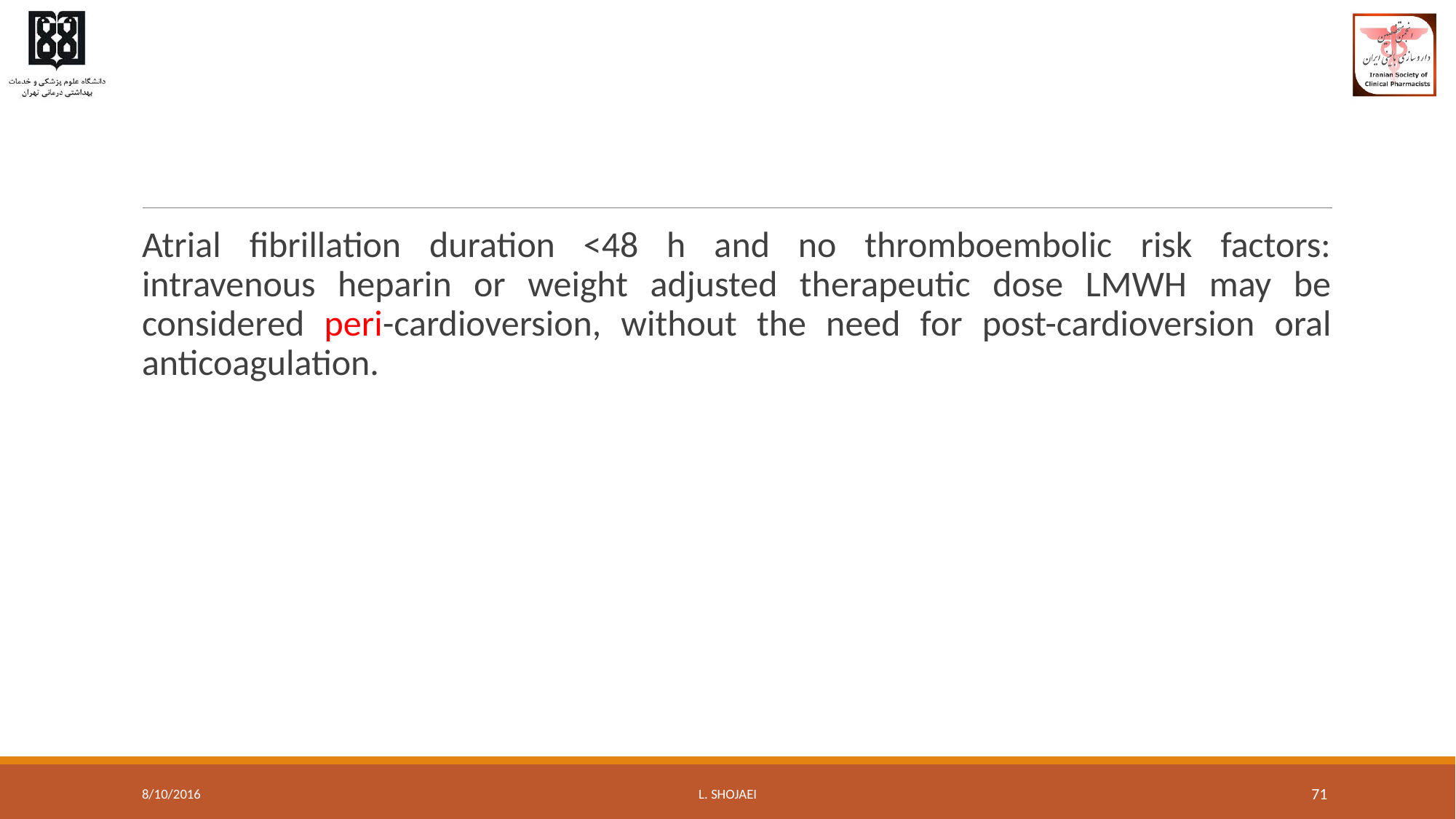

#
Atrial fibrillation duration <48 h and no thromboembolic risk factors: intravenous heparin or weight adjusted therapeutic dose LMWH may be considered peri-cardioversion, without the need for post-cardioversion oral anticoagulation.

8/10/2016
L. Shojaei
71